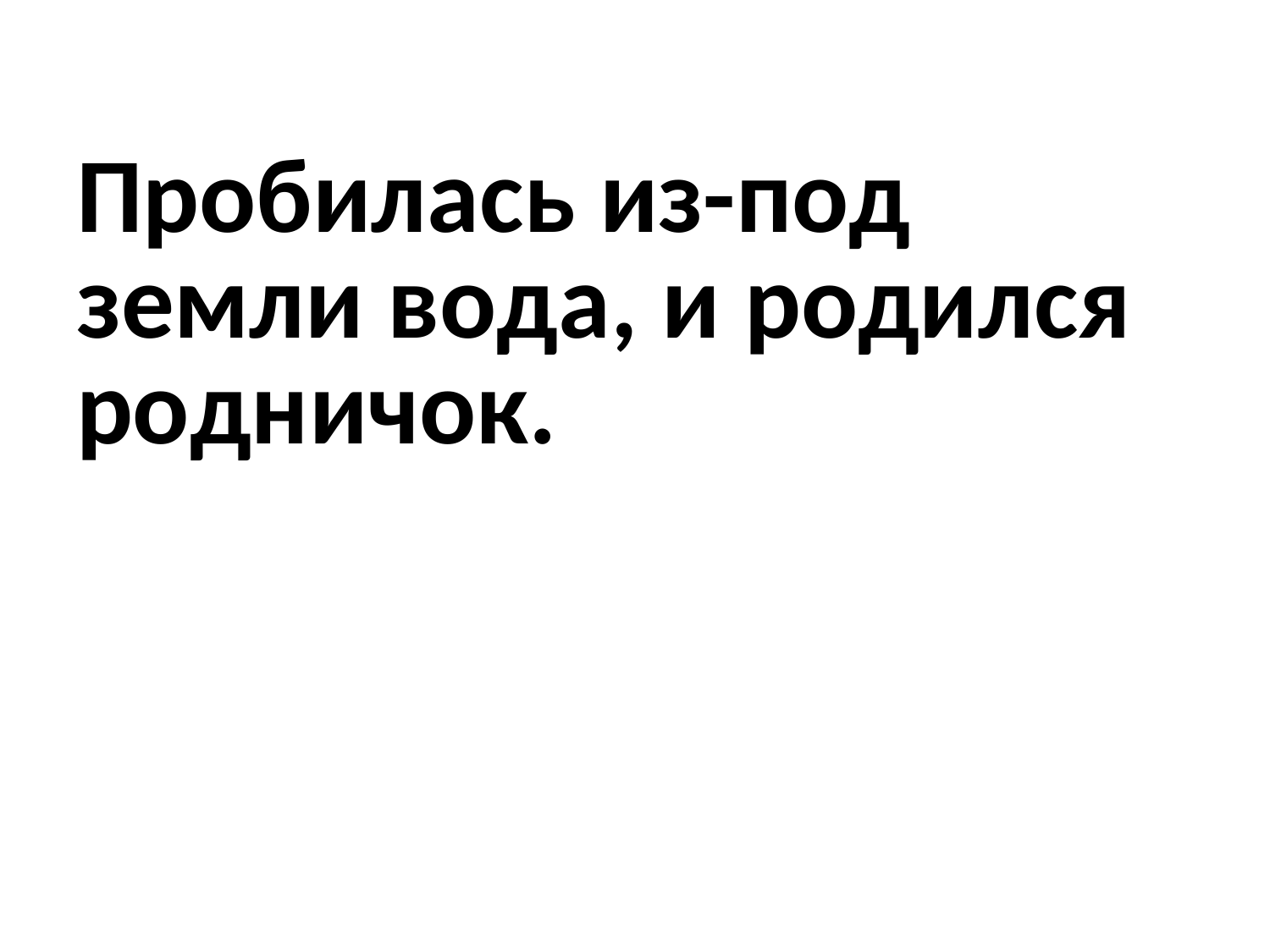

# Пробилась из-под земли вода, и родился родничок.